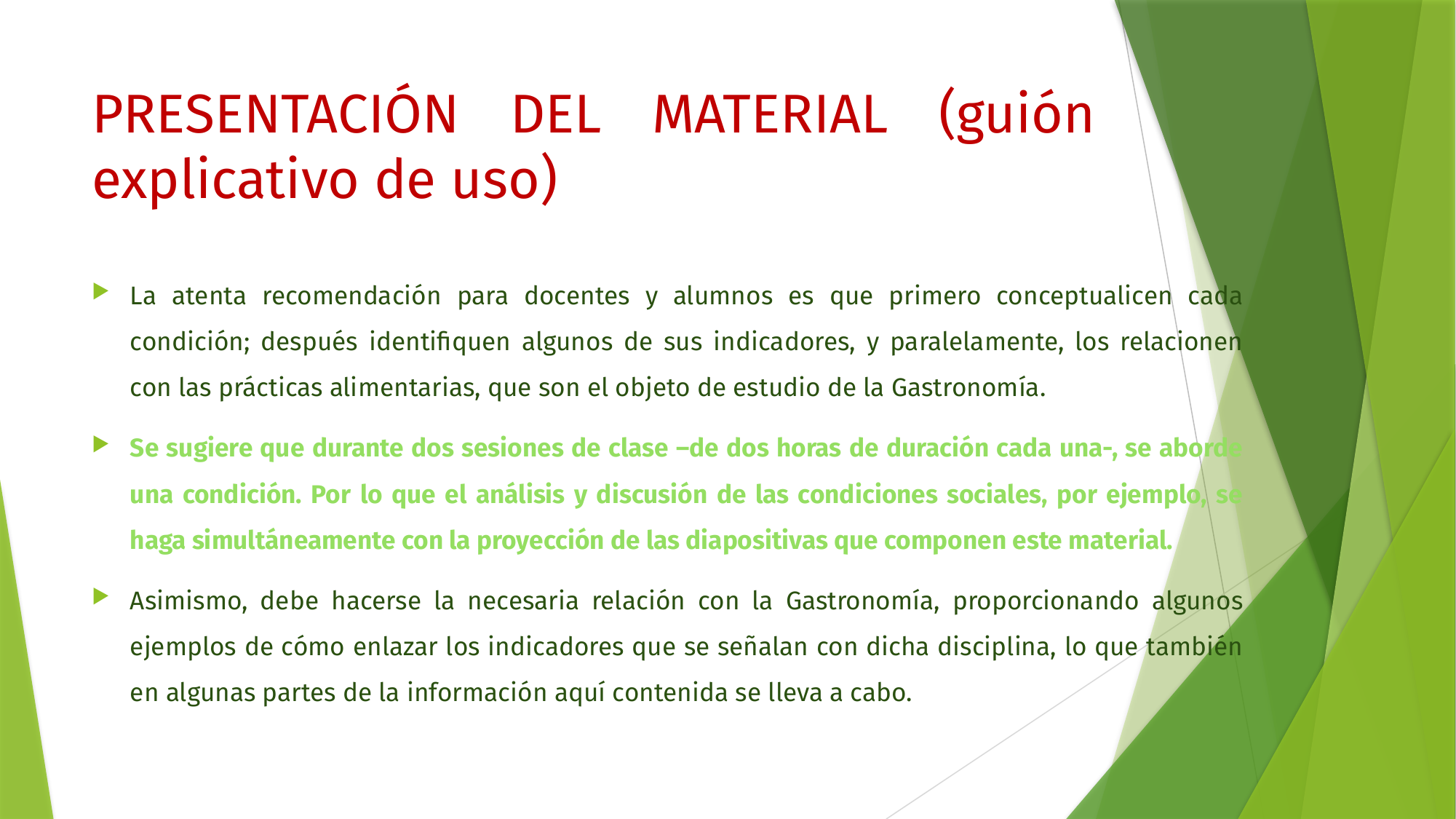

# PRESENTACIÓN DEL MATERIAL (guión explicativo de uso)
La atenta recomendación para docentes y alumnos es que primero conceptualicen cada condición; después identifiquen algunos de sus indicadores, y paralelamente, los relacionen con las prácticas alimentarias, que son el objeto de estudio de la Gastronomía.
Se sugiere que durante dos sesiones de clase –de dos horas de duración cada una-, se aborde una condición. Por lo que el análisis y discusión de las condiciones sociales, por ejemplo, se haga simultáneamente con la proyección de las diapositivas que componen este material.
Asimismo, debe hacerse la necesaria relación con la Gastronomía, proporcionando algunos ejemplos de cómo enlazar los indicadores que se señalan con dicha disciplina, lo que también en algunas partes de la información aquí contenida se lleva a cabo.